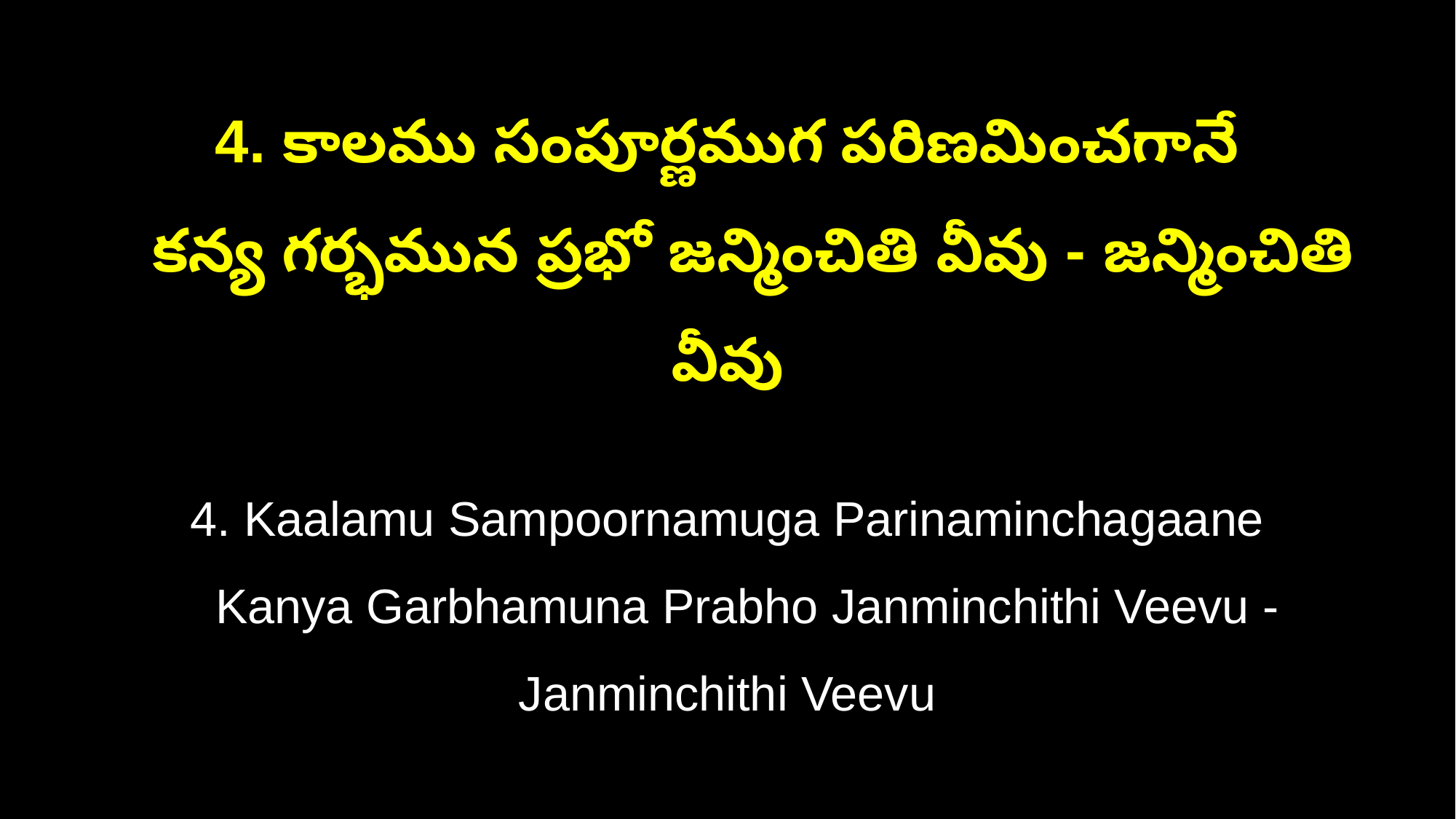

4. కాలము సంపూర్ణముగ పరిణమించగానే
   కన్య గర్భమున ప్రభో జన్మించితి వీవు - జన్మించితి వీవు
4. Kaalamu Sampoornamuga Parinaminchagaane
   Kanya Garbhamuna Prabho Janminchithi Veevu - Janminchithi Veevu